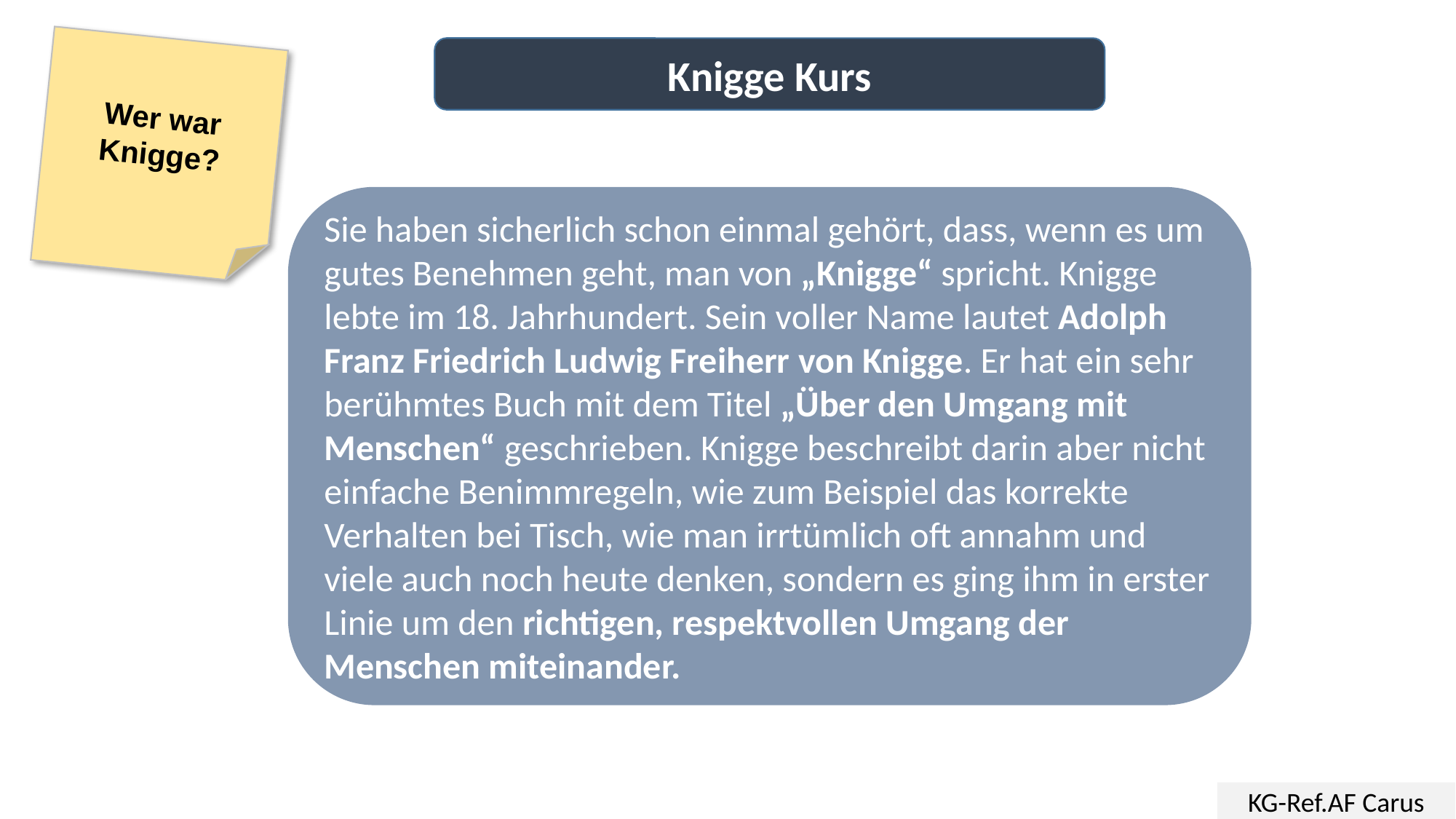

Wer war Knigge?
Knigge Kurs
Sie haben sicherlich schon einmal gehört, dass, wenn es um gutes Benehmen geht, man von „Knigge“ spricht. Knigge lebte im 18. Jahrhundert. Sein voller Name lautet Adolph Franz Friedrich Ludwig Freiherr von Knigge. Er hat ein sehr berühmtes Buch mit dem Titel „Über den Umgang mit Menschen“ geschrieben. Knigge beschreibt darin aber nicht einfache Benimmregeln, wie zum Beispiel das korrekte Verhalten bei Tisch, wie man irrtümlich oft annahm und viele auch noch heute denken, sondern es ging ihm in erster Linie um den richtigen, respektvollen Umgang der Menschen miteinander.
KG-Ref.AF Carus